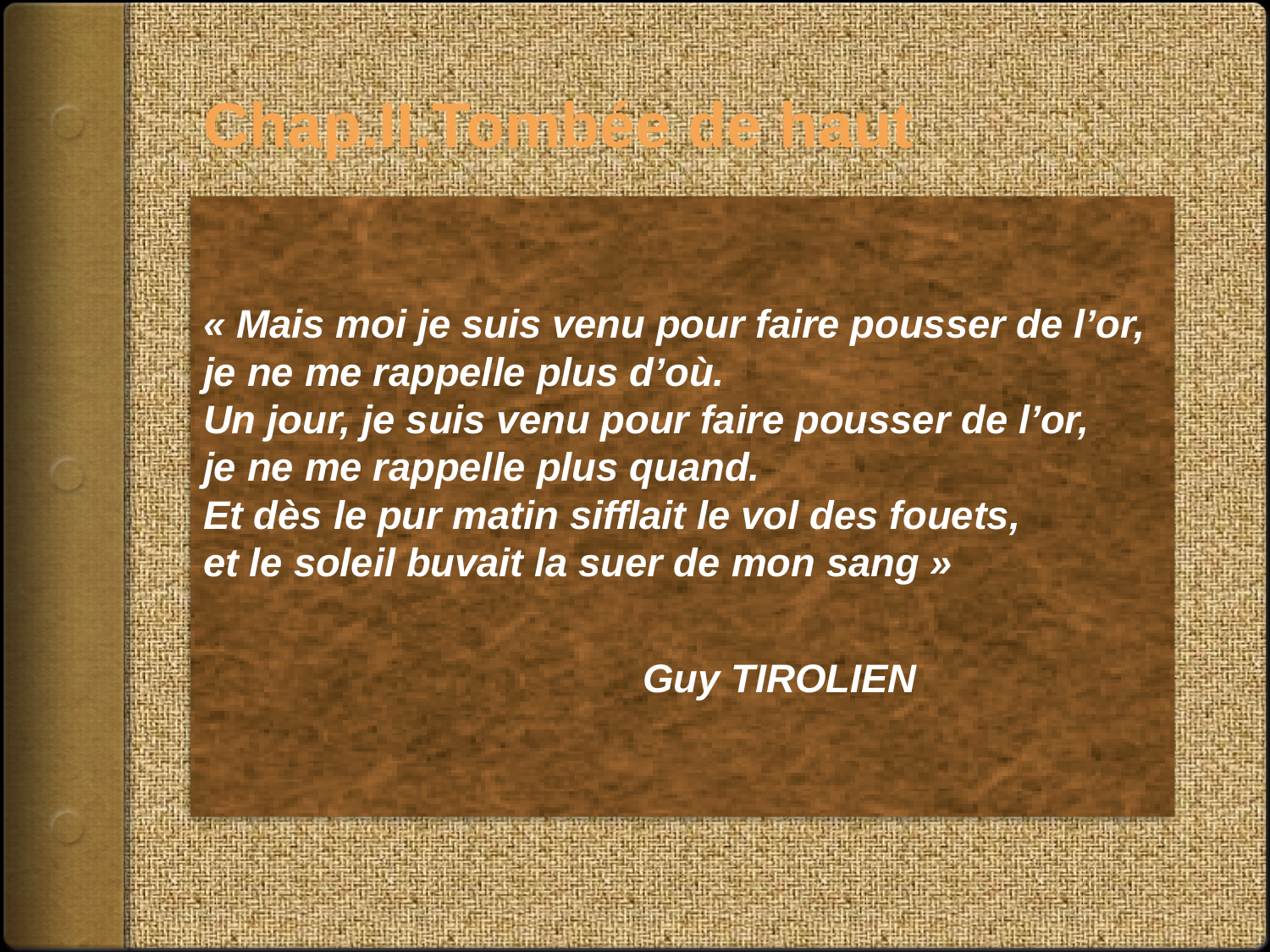

# Chap.II.Tombée de haut

« Mais moi je suis venu pour faire pousser de l’or,
je ne me rappelle plus d’où.
Un jour, je suis venu pour faire pousser de l’or,
je ne me rappelle plus quand.
Et dès le pur matin sifflait le vol des fouets,
et le soleil buvait la suer de mon sang »

						     					Guy TIROLIEN